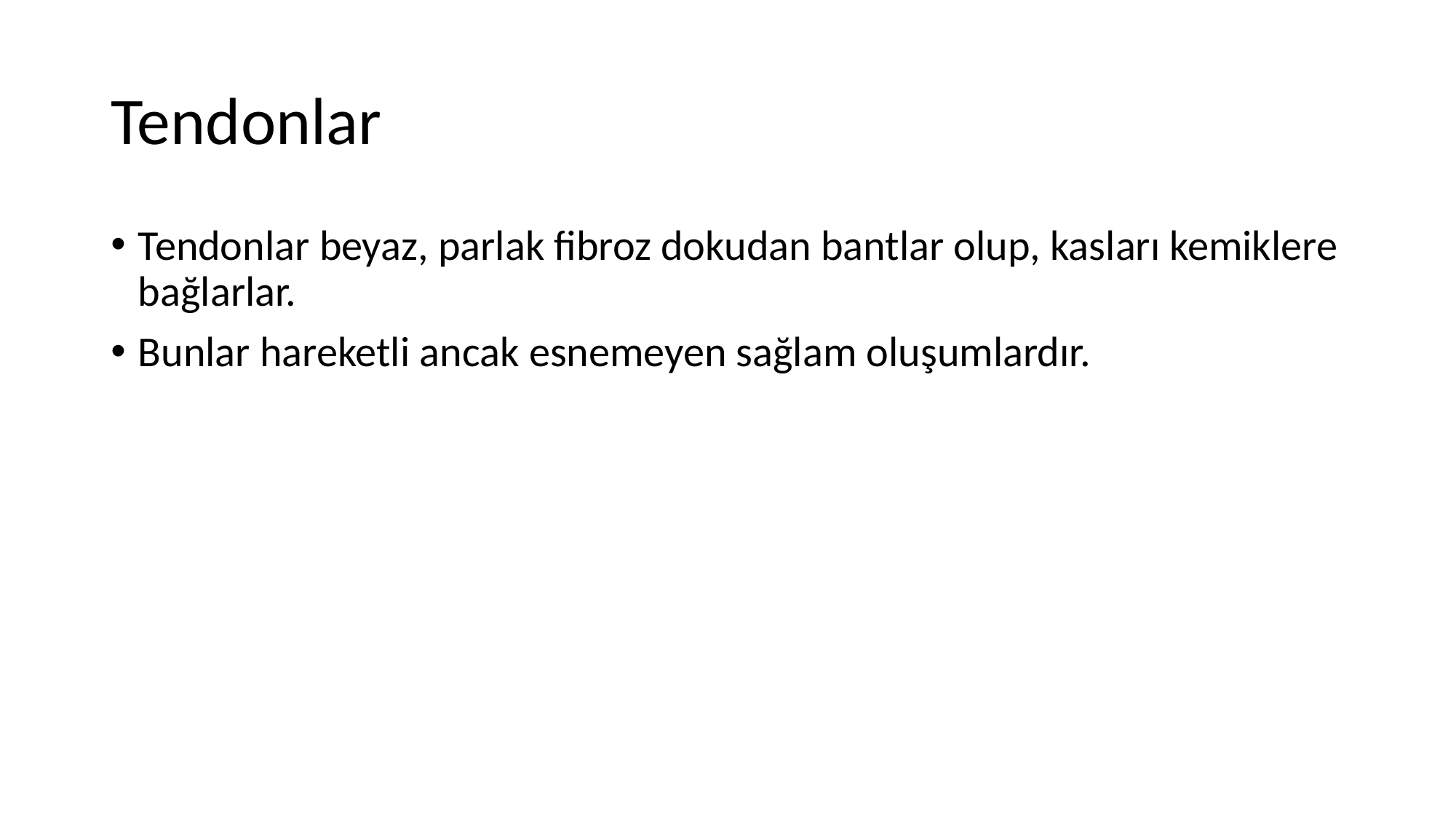

# Tendonlar
Tendonlar beyaz, parlak fibroz dokudan bantlar olup, kasları kemiklere bağlarlar.
Bunlar hareketli ancak esnemeyen sağlam oluşumlardır.